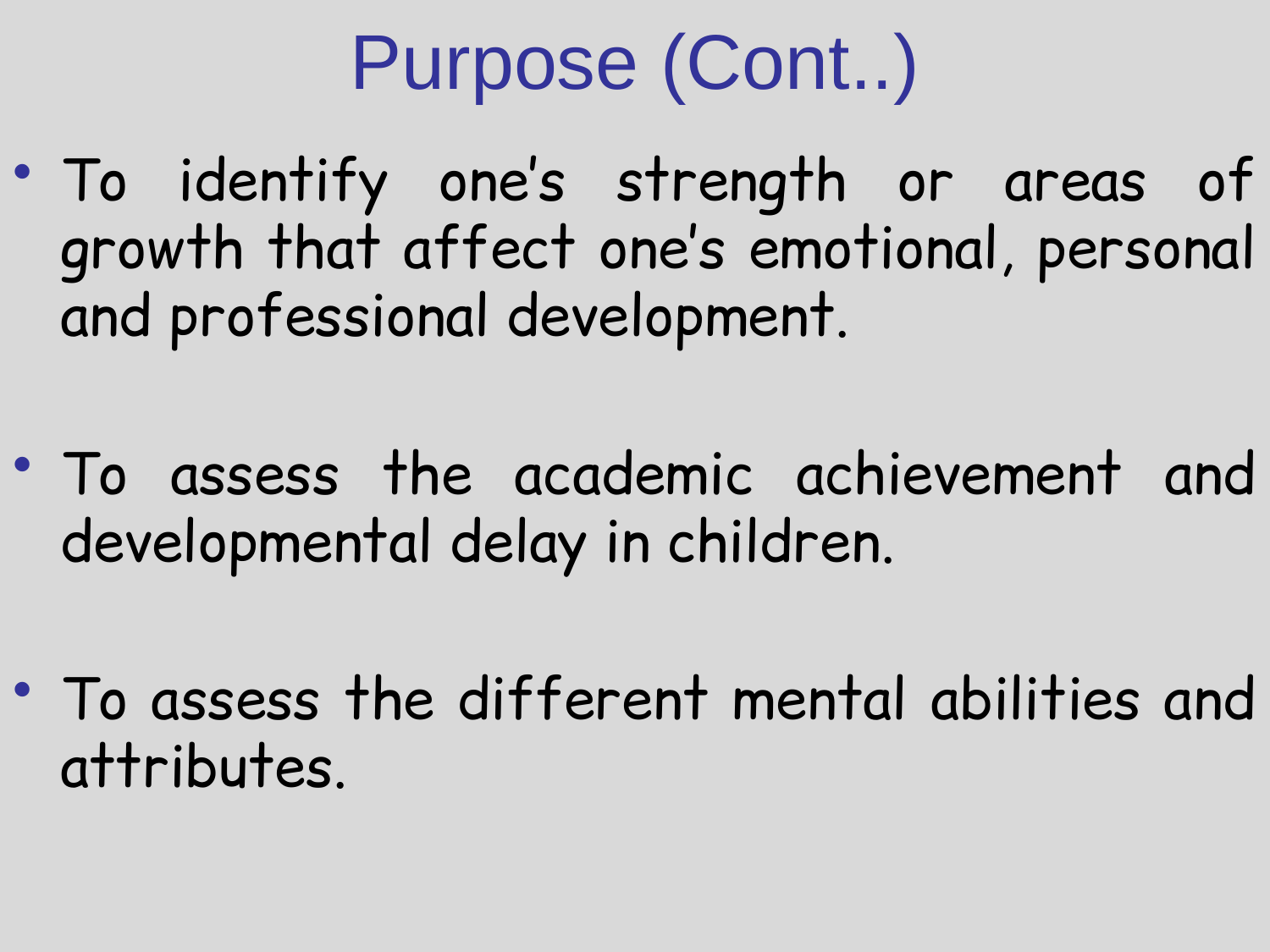

Purpose (Cont..)
To identify one’s strength or areas of growth that affect one’s emotional, personal and professional development.

To assess the academic achievement and developmental delay in children.

To assess the different mental abilities and attributes.